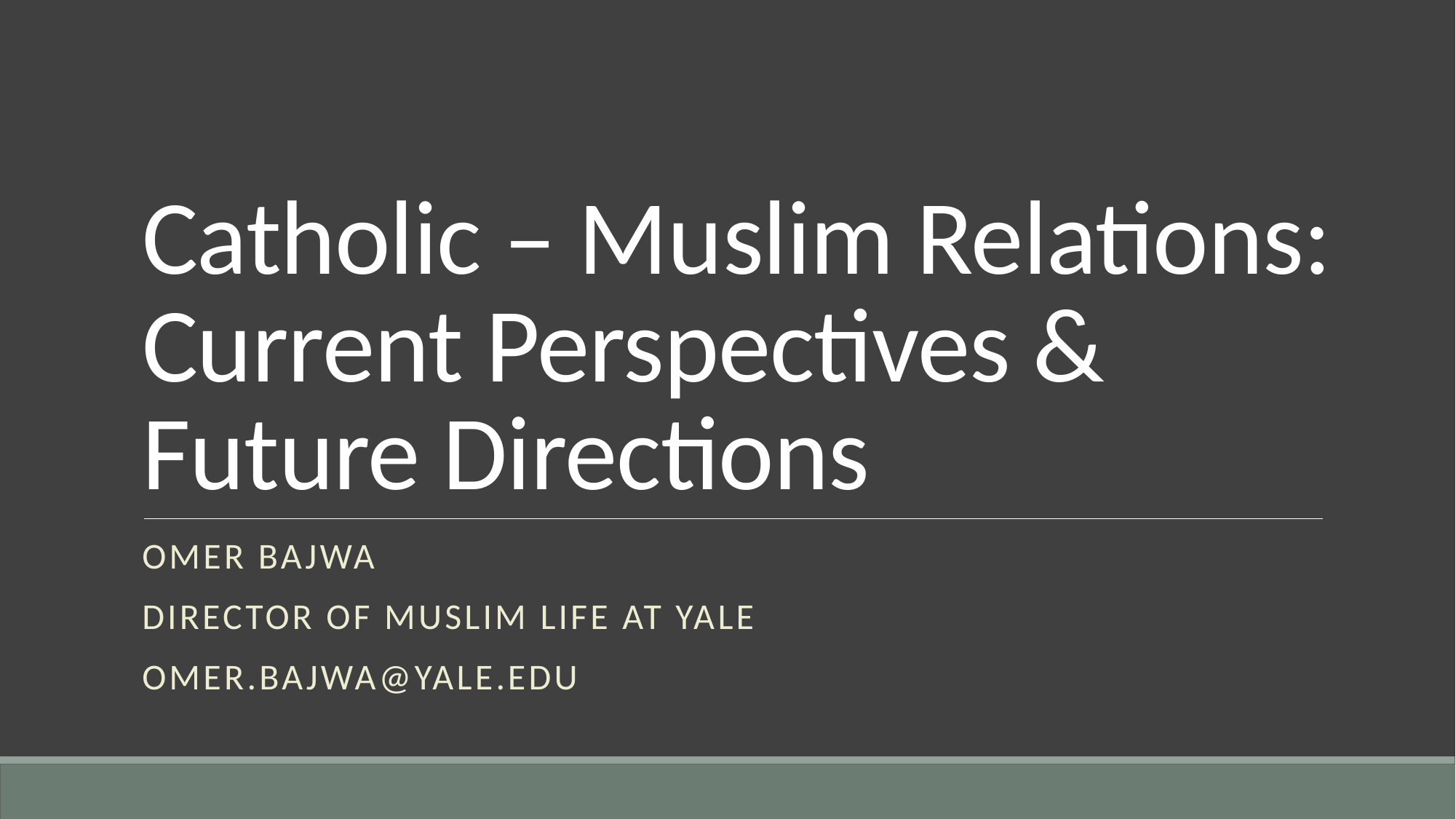

# Catholic – Muslim Relations: Current Perspectives & Future Directions
Omer Bajwa
Director of Muslim Life at yale
Omer.bajwa@yale.edu